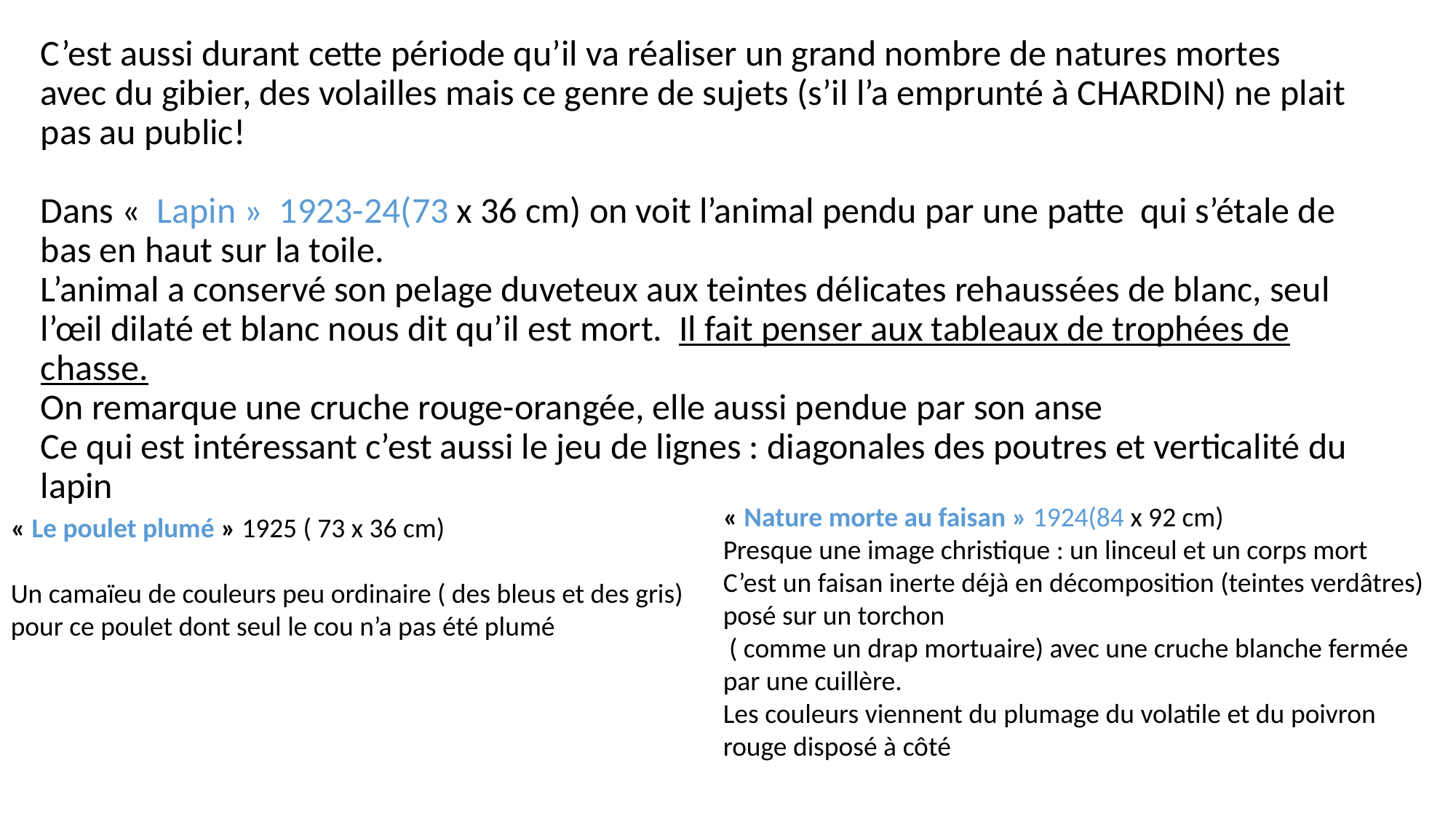

# C’est aussi durant cette période qu’il va réaliser un grand nombre de natures mortes avec du gibier, des volailles mais ce genre de sujets (s’il l’a emprunté à CHARDIN) ne plait pas au public! Dans «  Lapin »  1923-24(73 x 36 cm) on voit l’animal pendu par une patte  qui s’étale de bas en haut sur la toile. L’animal a conservé son pelage duveteux aux teintes délicates rehaussées de blanc, seul l’œil dilaté et blanc nous dit qu’il est mort.  Il fait penser aux tableaux de trophées de chasse. On remarque une cruche rouge-orangée, elle aussi pendue par son anse Ce qui est intéressant c’est aussi le jeu de lignes : diagonales des poutres et verticalité du lapin
« Nature morte au faisan » 1924(84 x 92 cm)
Presque une image christique : un linceul et un corps mort
C’est un faisan inerte déjà en décomposition (teintes verdâtres) posé sur un torchon
 ( comme un drap mortuaire) avec une cruche blanche fermée par une cuillère.
Les couleurs viennent du plumage du volatile et du poivron rouge disposé à côté
« Le poulet plumé » 1925 ( 73 x 36 cm)
Un camaïeu de couleurs peu ordinaire ( des bleus et des gris) pour ce poulet dont seul le cou n’a pas été plumé